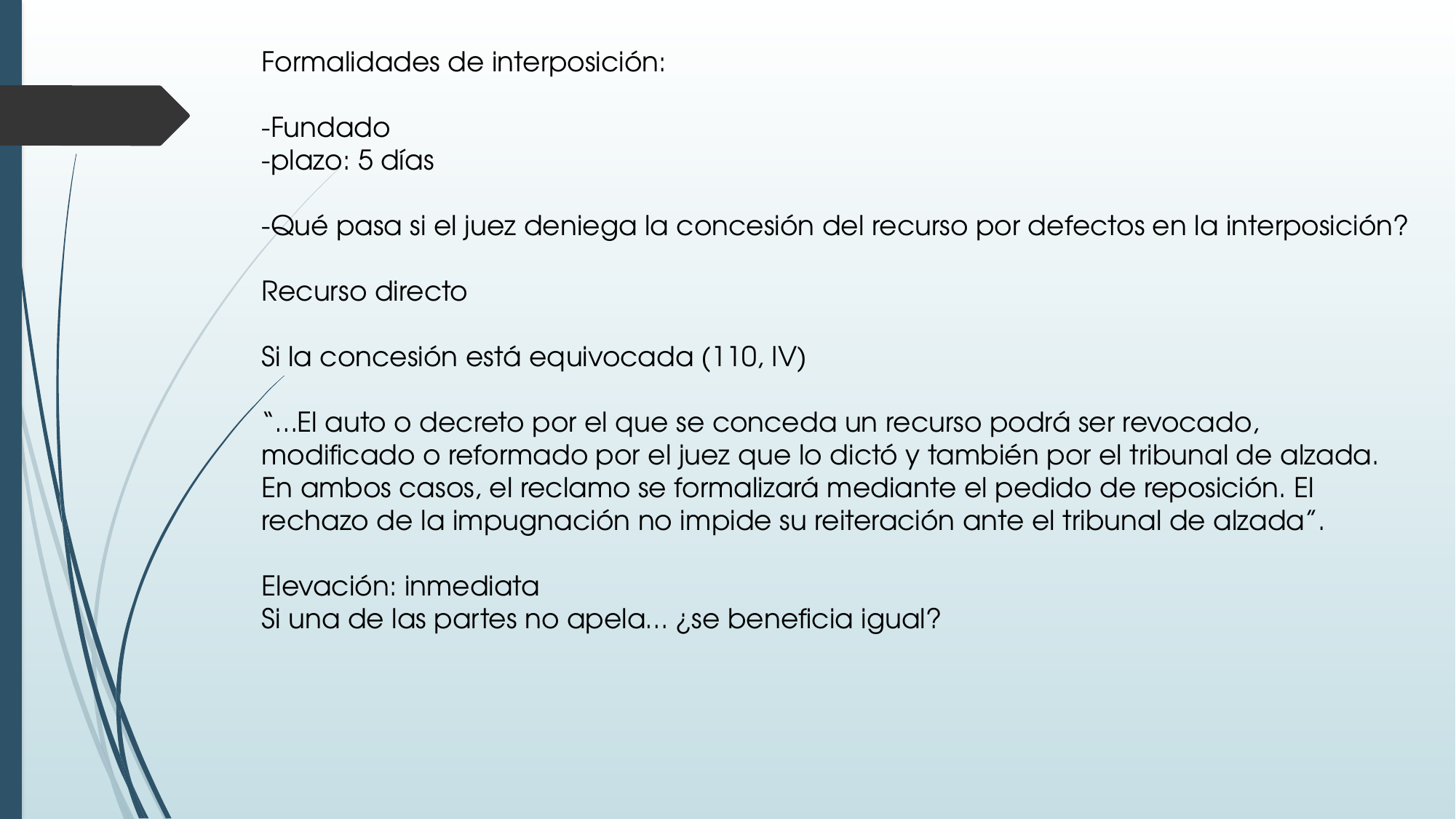

Formalidades de interposición:

-Fundado
-plazo: 5 días

-Qué pasa si el juez deniega la concesión del recurso por defectos en la interposición?

Recurso directo

Si la concesión está equivocada (110, IV)

“…El auto o decreto por el que se conceda un recurso podrá ser revocado, modificado o reformado por el juez que lo dictó y también por el tribunal de alzada. En ambos casos, el reclamo se formalizará mediante el pedido de reposición. El rechazo de la impugnación no impide su reiteración ante el tribunal de alzada”.

Elevación: inmediata
Si una de las partes no apela… ¿se beneficia igual?